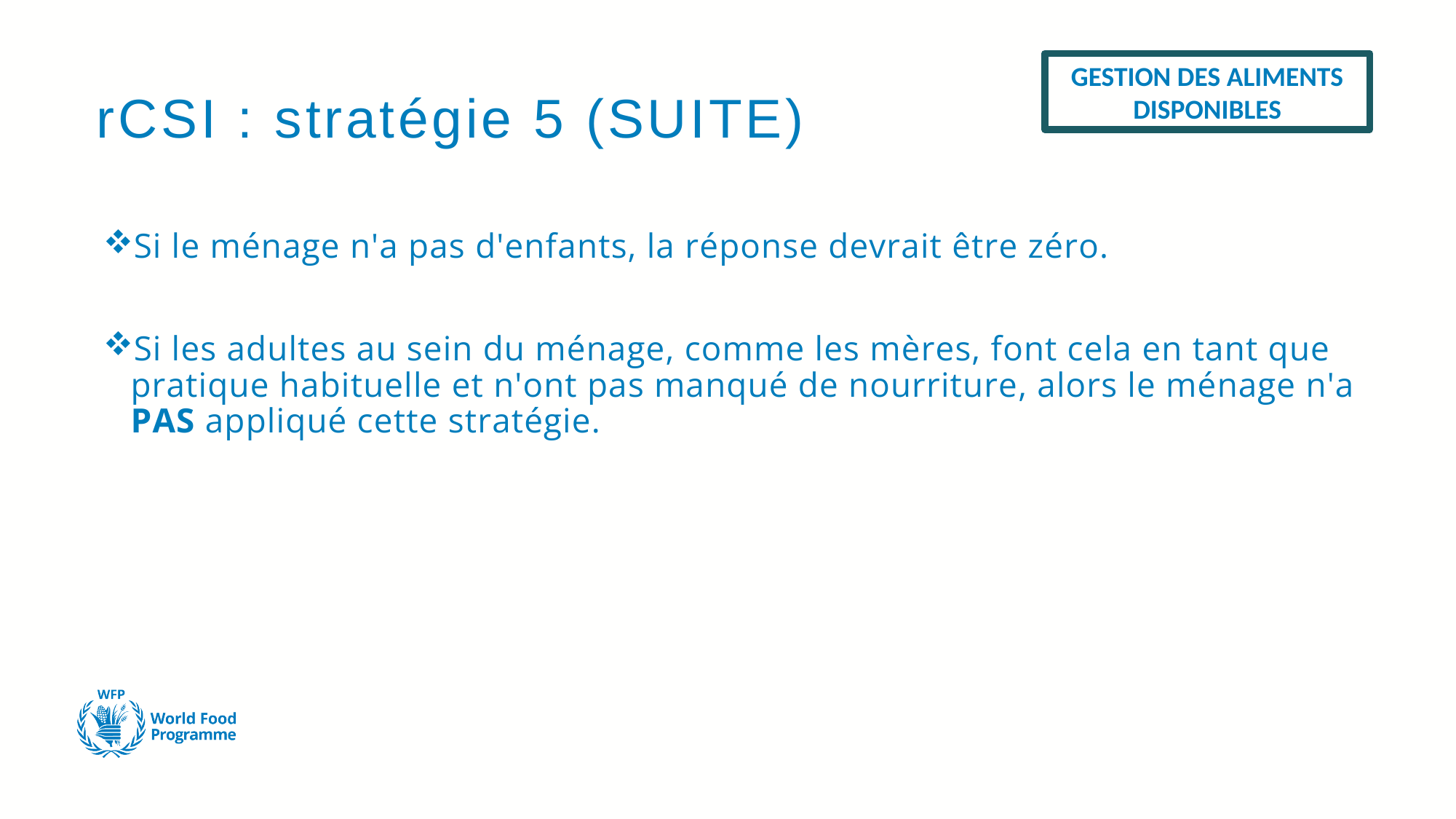

GESTION DES ALIMENTS DISPONIBLES
# rCSI : stratégie 5 (SUITE)
Si le ménage n'a pas d'enfants, la réponse devrait être zéro.

Si les adultes au sein du ménage, comme les mères, font cela en tant que pratique habituelle et n'ont pas manqué de nourriture, alors le ménage n'a PAS appliqué cette stratégie.